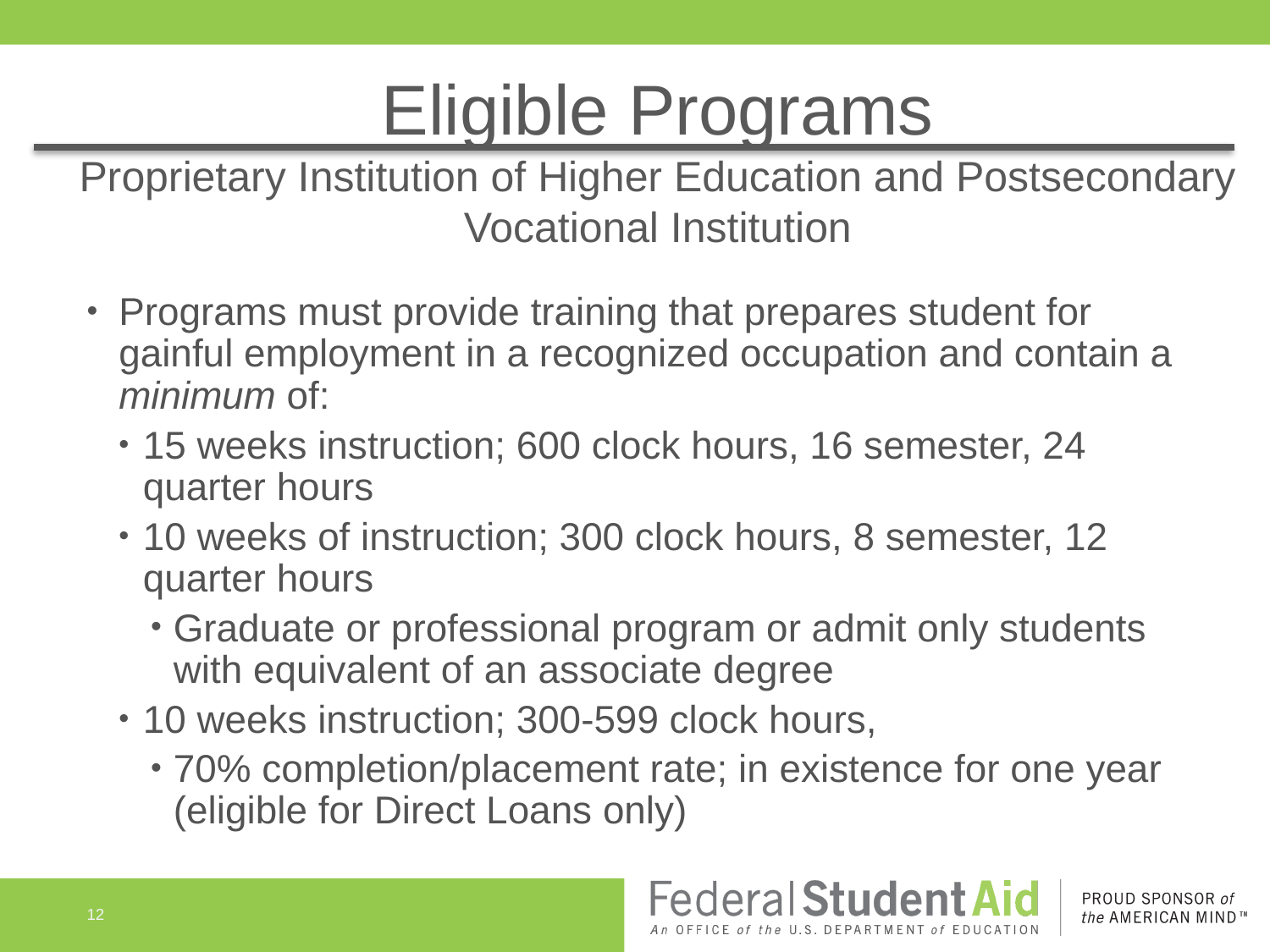

# Eligible Programs Proprietary Institution of Higher Education and Postsecondary Vocational Institution
Programs must provide training that prepares student for gainful employment in a recognized occupation and contain a minimum of:
15 weeks instruction; 600 clock hours, 16 semester, 24 quarter hours
10 weeks of instruction; 300 clock hours, 8 semester, 12 quarter hours
Graduate or professional program or admit only students with equivalent of an associate degree
10 weeks instruction; 300-599 clock hours,
70% completion/placement rate; in existence for one year
(eligible for Direct Loans only)

12